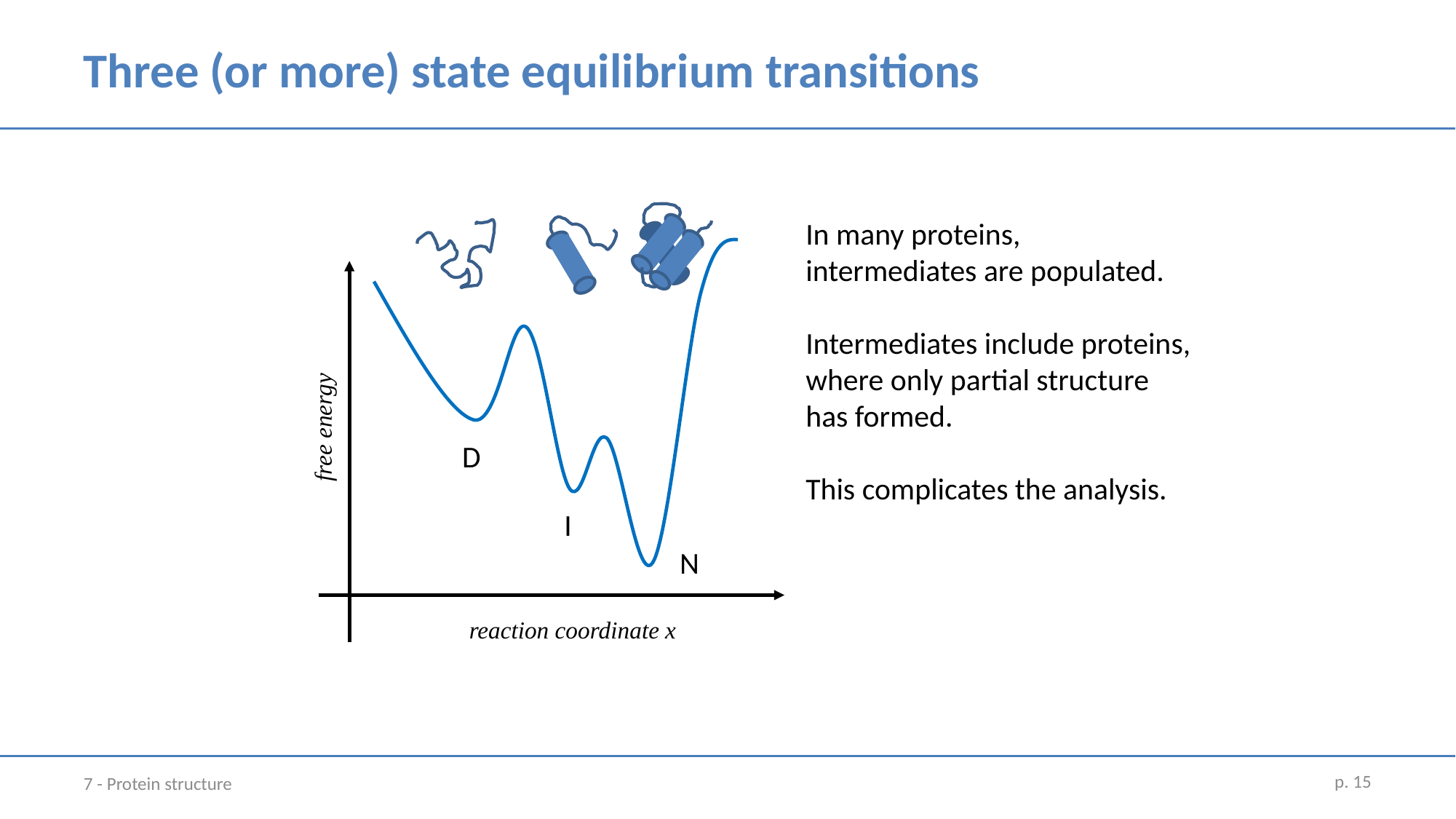

# Three (or more) state equilibrium transitions

In many proteins, intermediates are populated.

Intermediates include proteins, where only partial structure has formed.

This complicates the analysis.

free energy
D
I
N
reaction coordinate x
p. 15
7 - Protein structure